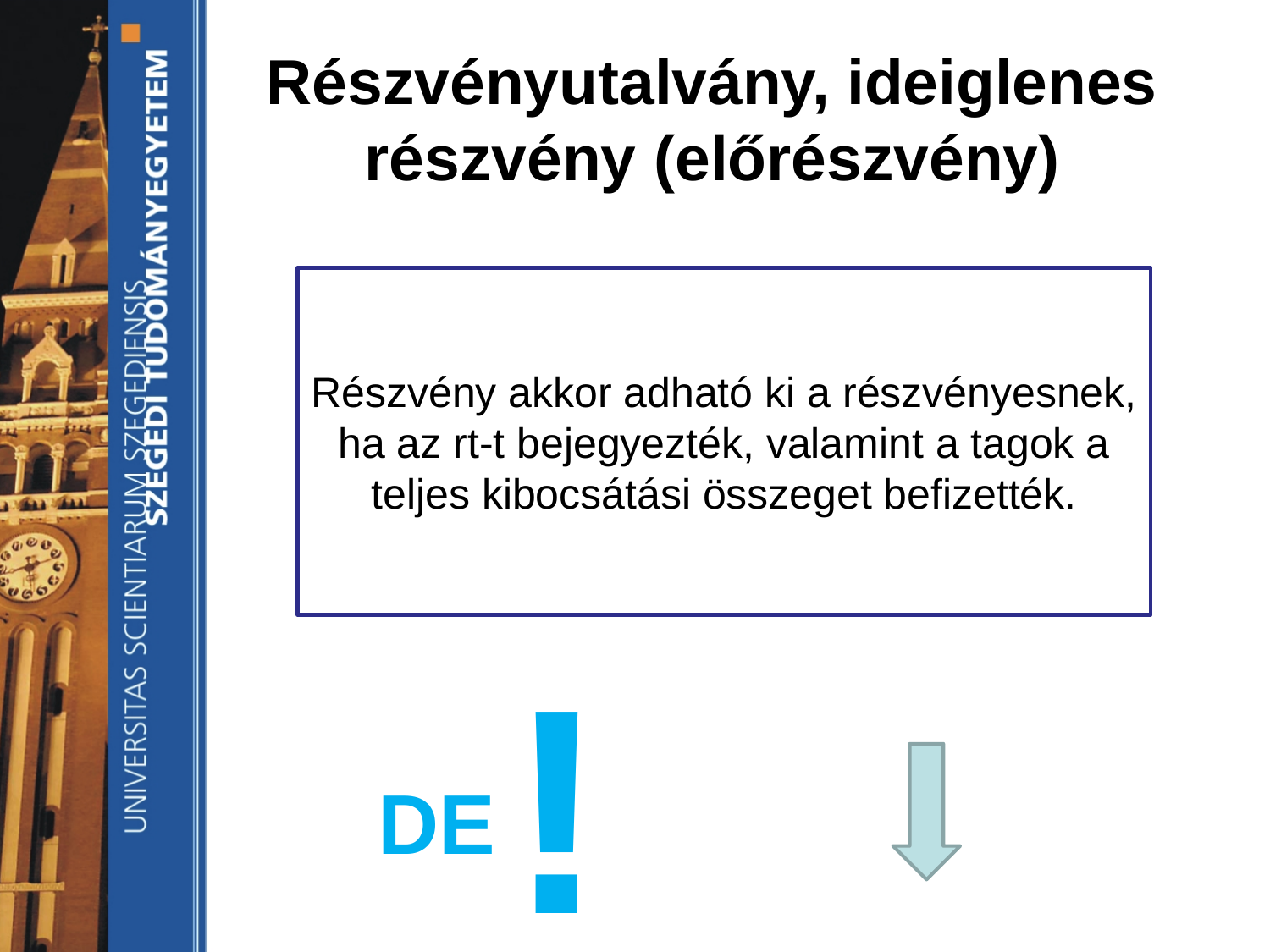

# Részvényutalvány, ideiglenes részvény (előrészvény)
Részvény akkor adható ki a részvényesnek, ha az rt-t bejegyezték, valamint a tagok a teljes kibocsátási összeget befizették.
!

DE